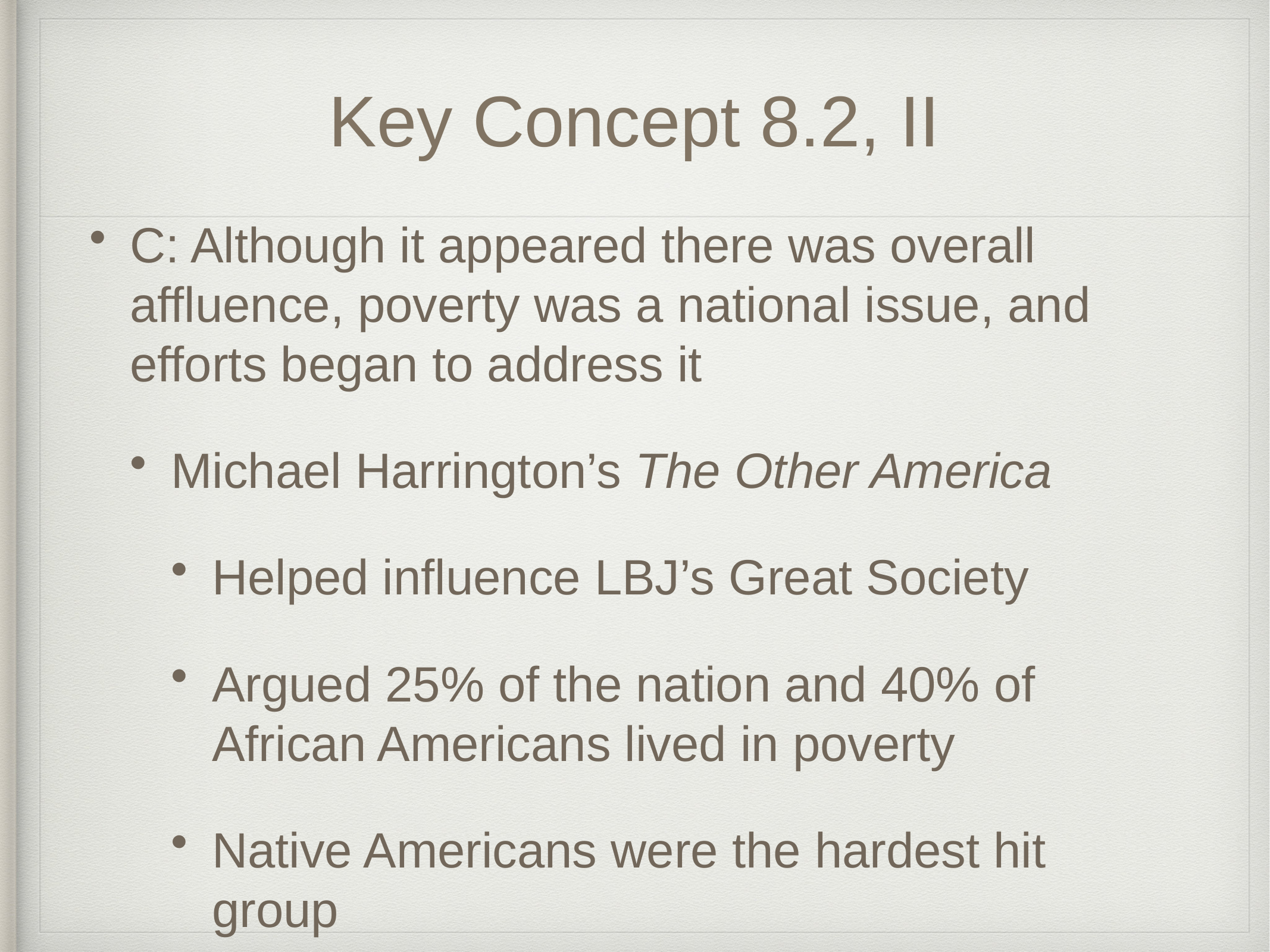

# Key Concept 8.2, II
C: Although it appeared there was overall affluence, poverty was a national issue, and efforts began to address it
Michael Harrington’s The Other America
Helped influence LBJ’s Great Society
Argued 25% of the nation and 40% of African Americans lived in poverty
Native Americans were the hardest hit group